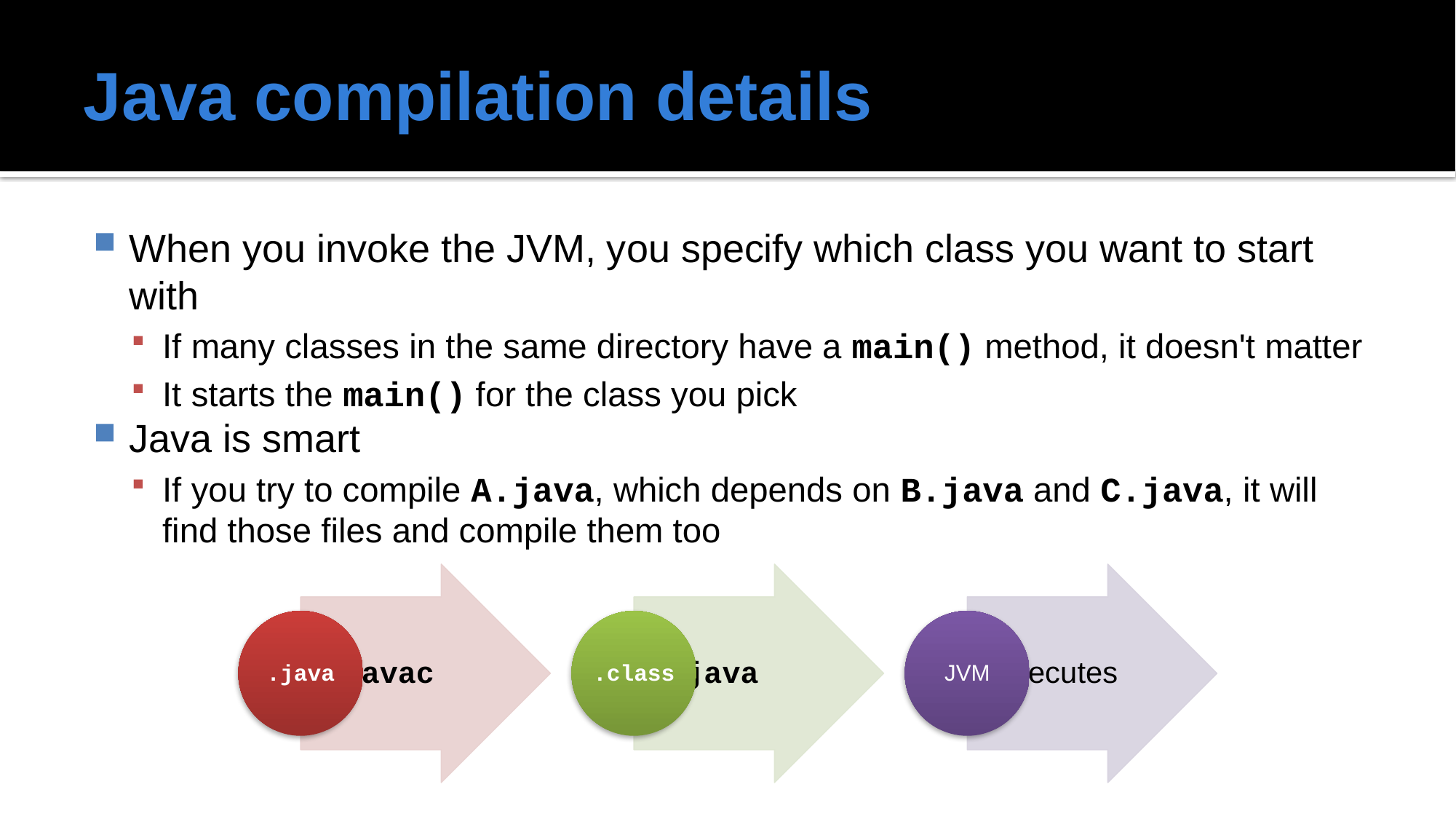

# Java compilation details
When you invoke the JVM, you specify which class you want to start with
If many classes in the same directory have a main() method, it doesn't matter
It starts the main() for the class you pick
Java is smart
If you try to compile A.java, which depends on B.java and C.java, it will find those files and compile them too
javac
.java
java
.class
Executes
JVM